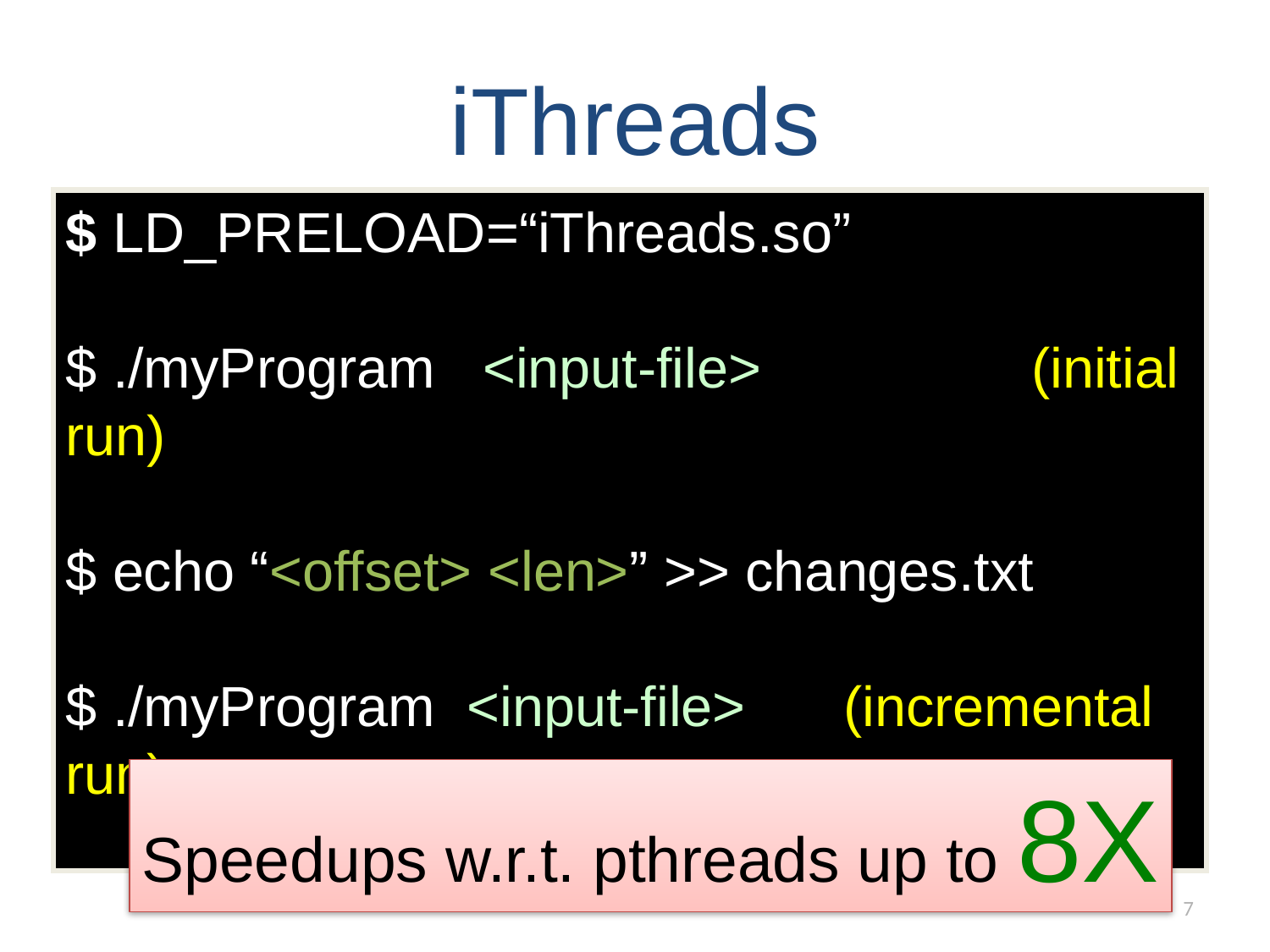

# iThreads
$ LD_PRELOAD=“iThreads.so”

$ ./myProgram   <input-file>	             (initial run)

$ echo “<offset> <len>” >> changes.txt

$ ./myProgram  <input-file>	 (incremental run)

Speedups w.r.t. pthreads up to 8X
7